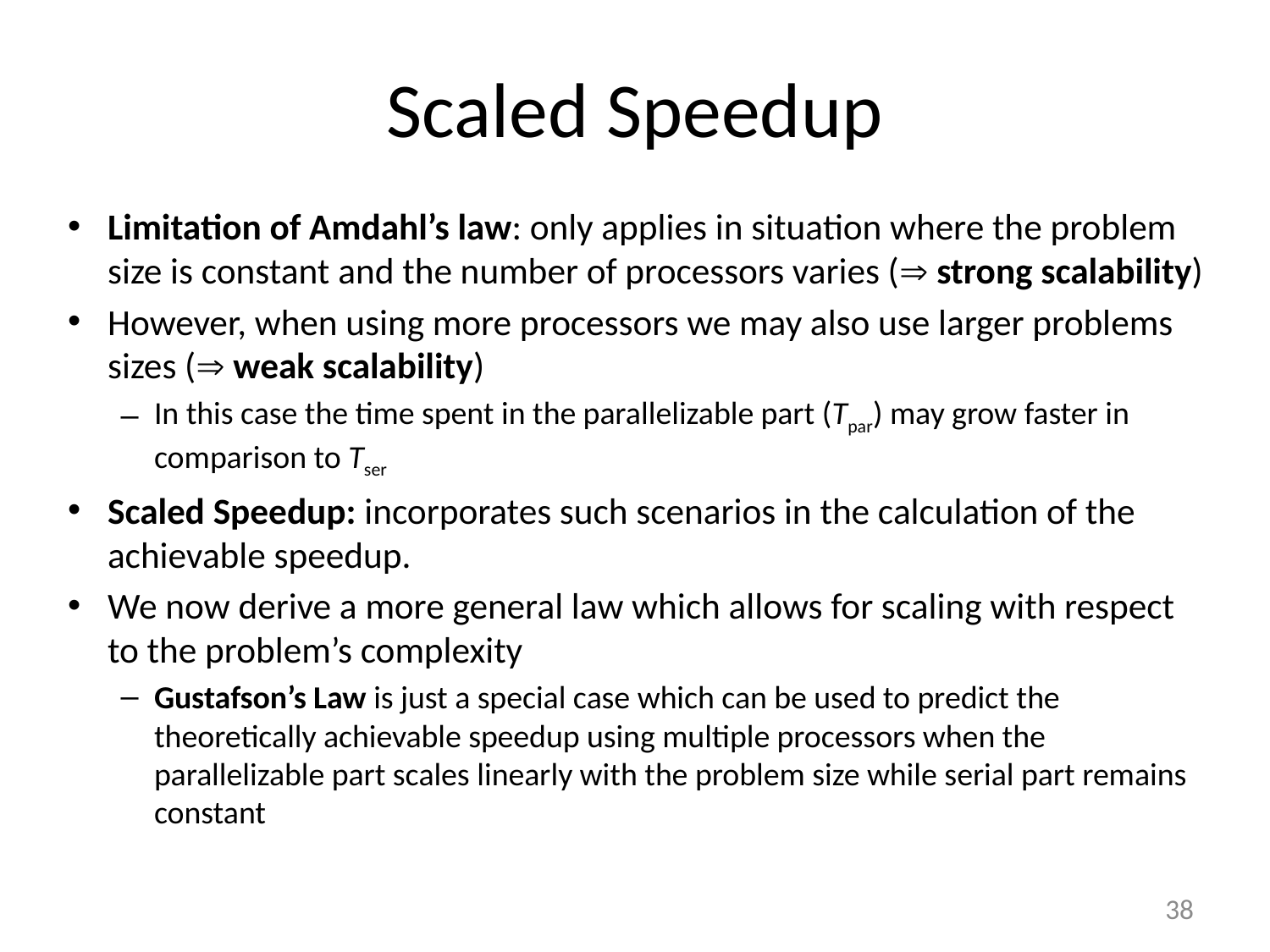

# Scaled Speedup
Limitation of Amdahl’s law: only applies in situation where the problem size is constant and the number of processors varies (⇒ strong scalability)
However, when using more processors we may also use larger problems sizes (⇒ weak scalability)
In this case the time spent in the parallelizable part (Tpar) may grow faster in comparison to Tser
Scaled Speedup: incorporates such scenarios in the calculation of the achievable speedup.
We now derive a more general law which allows for scaling with respect to the problem’s complexity
Gustafson’s Law is just a special case which can be used to predict the theoretically achievable speedup using multiple processors when the parallelizable part scales linearly with the problem size while serial part remains constant
38